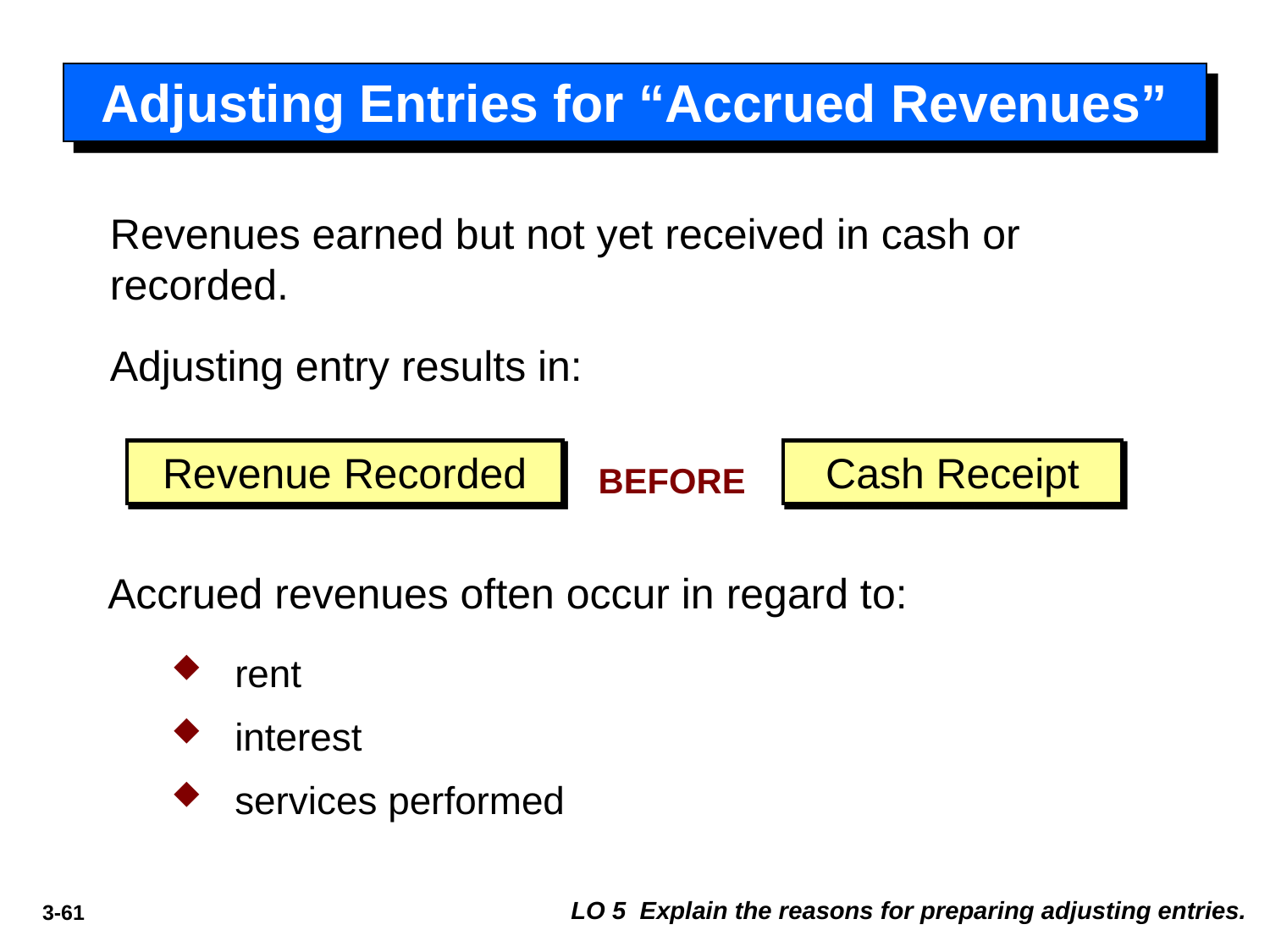

# Adjusting Entries for “Accrued Revenues”
Revenues earned but not yet received in cash or recorded.
Adjusting entry results in:
Revenue Recorded
Cash Receipt
BEFORE
Accrued revenues often occur in regard to:
rent
interest
services performed
LO 5  Explain the reasons for preparing adjusting entries.